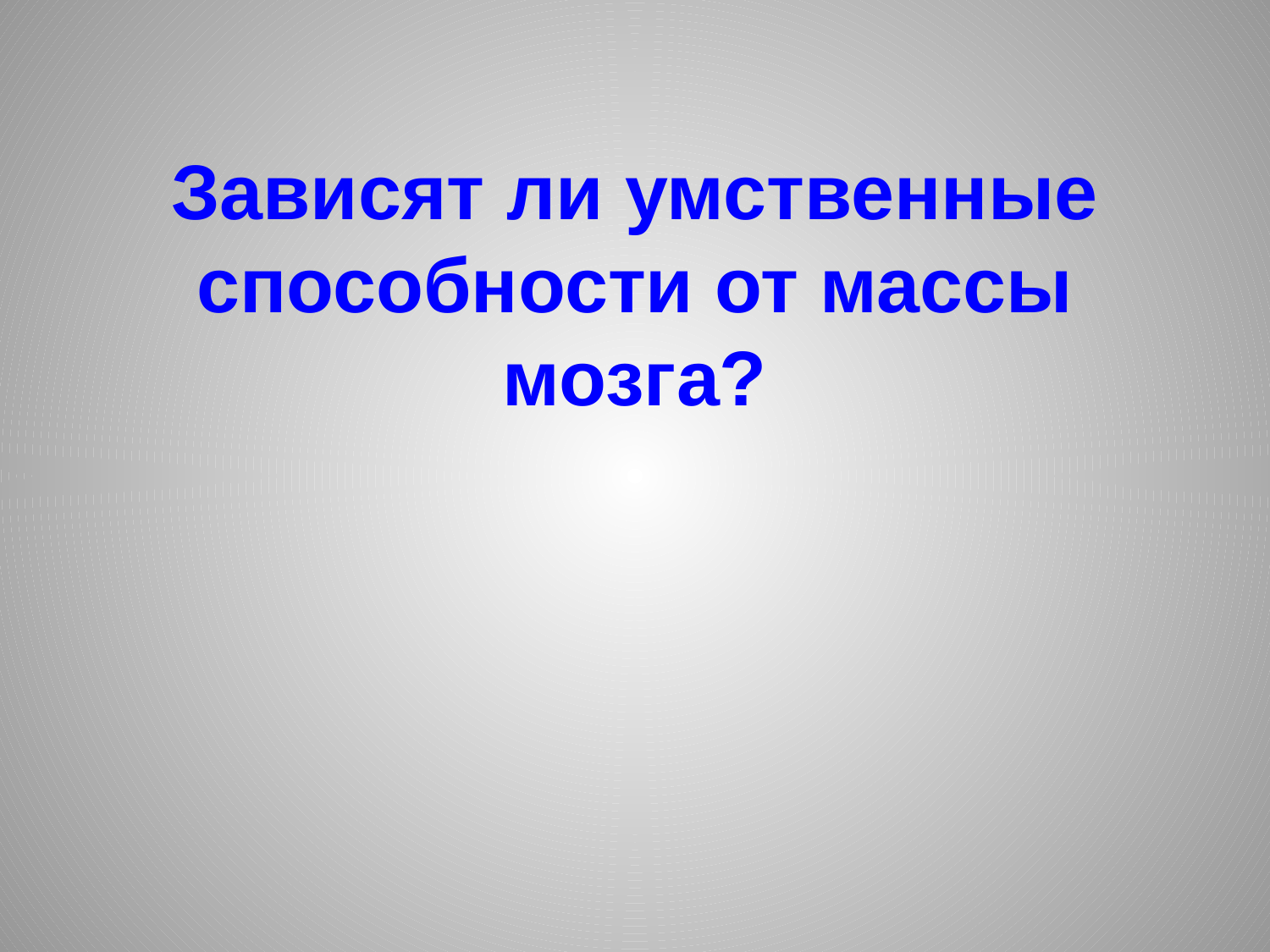

# Зависят ли умственные способности от массы мозга?